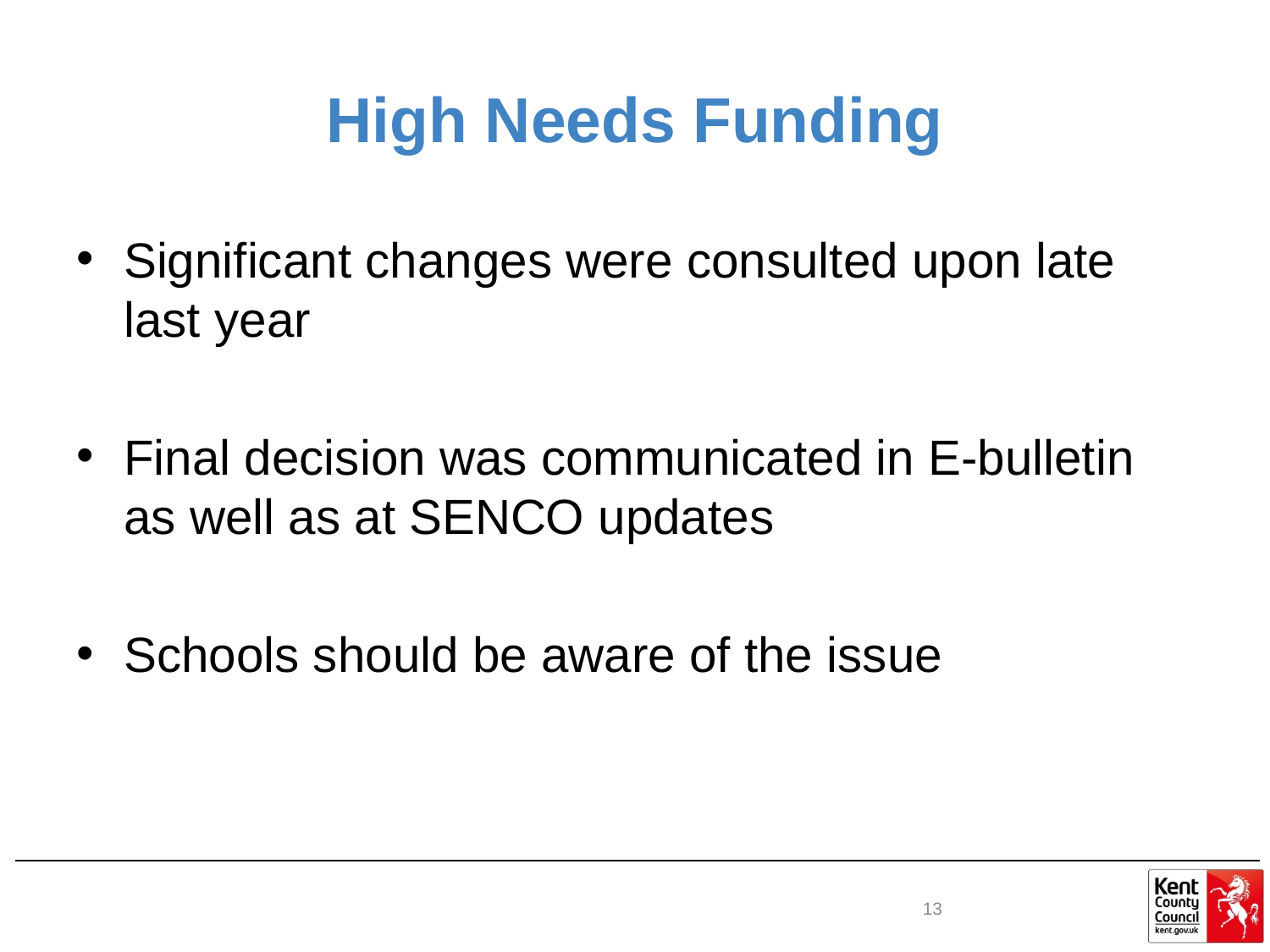

# High Needs Funding
Significant changes were consulted upon late last year

Final decision was communicated in E-bulletin as well as at SENCO updates

Schools should be aware of the issue
13